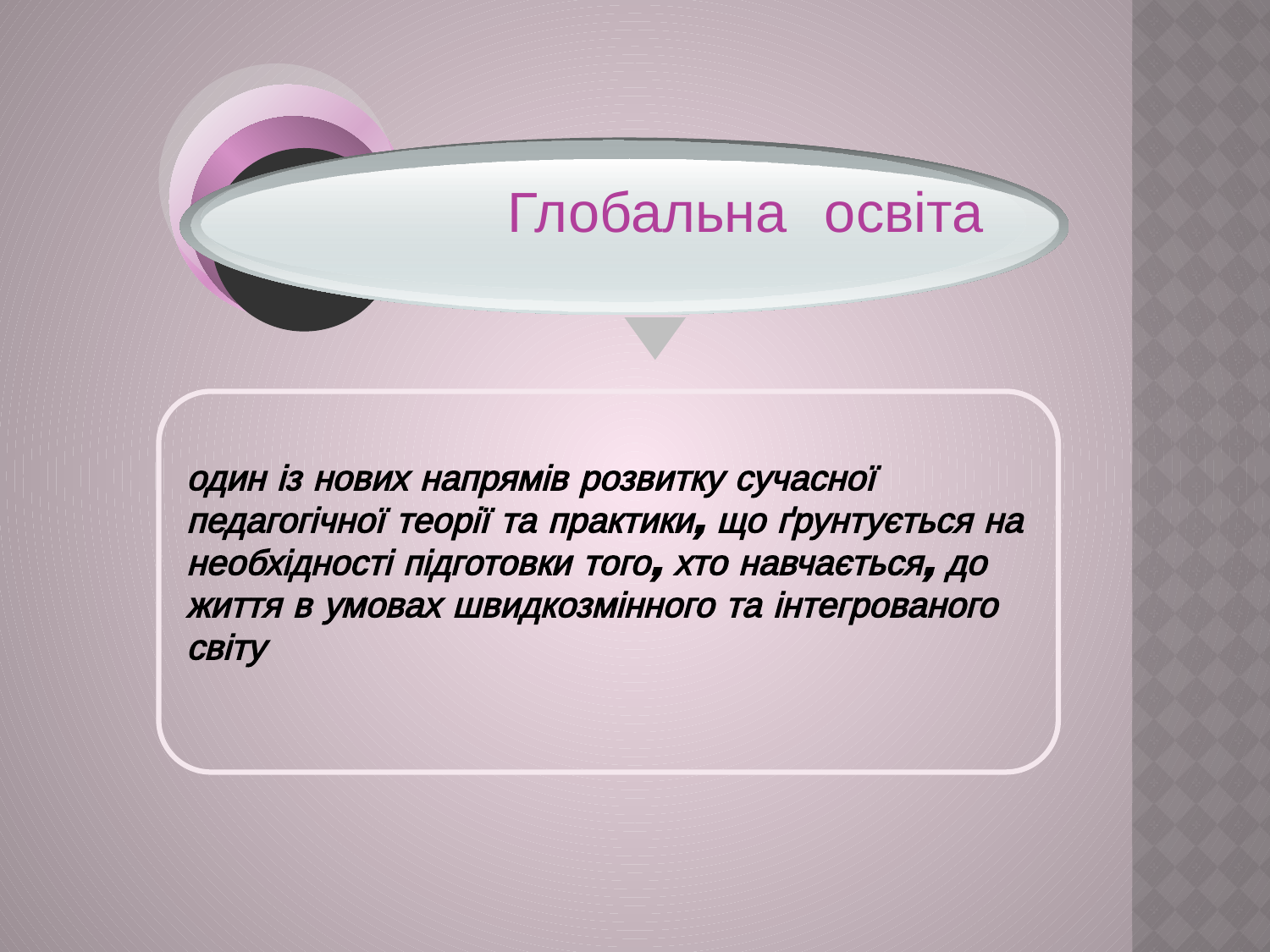

Глобальна  освіта

один із нових напрямів розвитку сучасної педагогічної теорії та практики, що ґрунтується на необхідності підготовки того, хто навчається, до життя в умовах швидкозмінного та інтегрованого світу